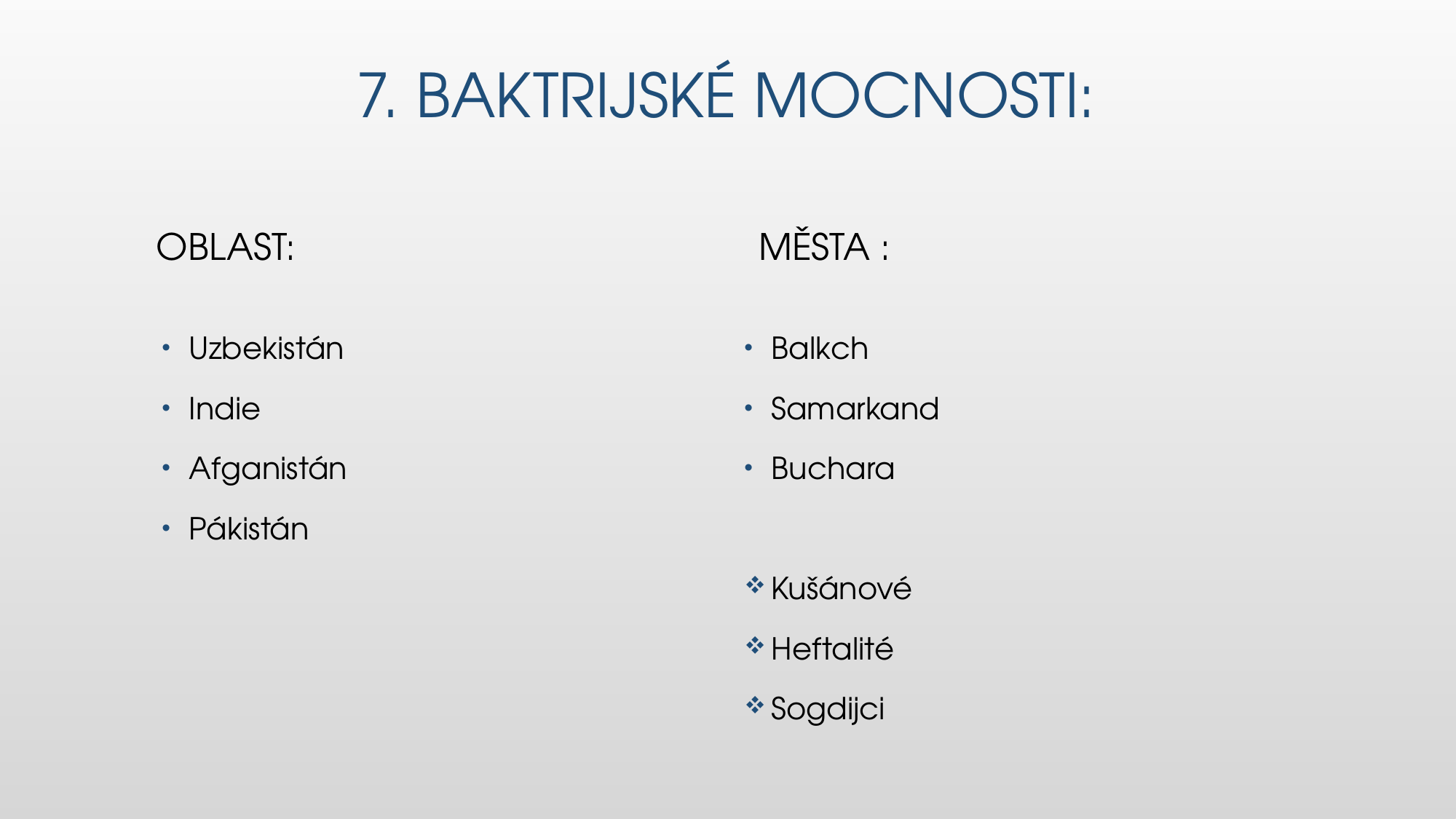

# 7. Baktrijské mocnosti:
Oblast:

Města :

Uzbekistán
Indie
Afganistán
Pákistán
Balkch
Samarkand
Buchara

Kušánové
Heftalité
Sogdijci